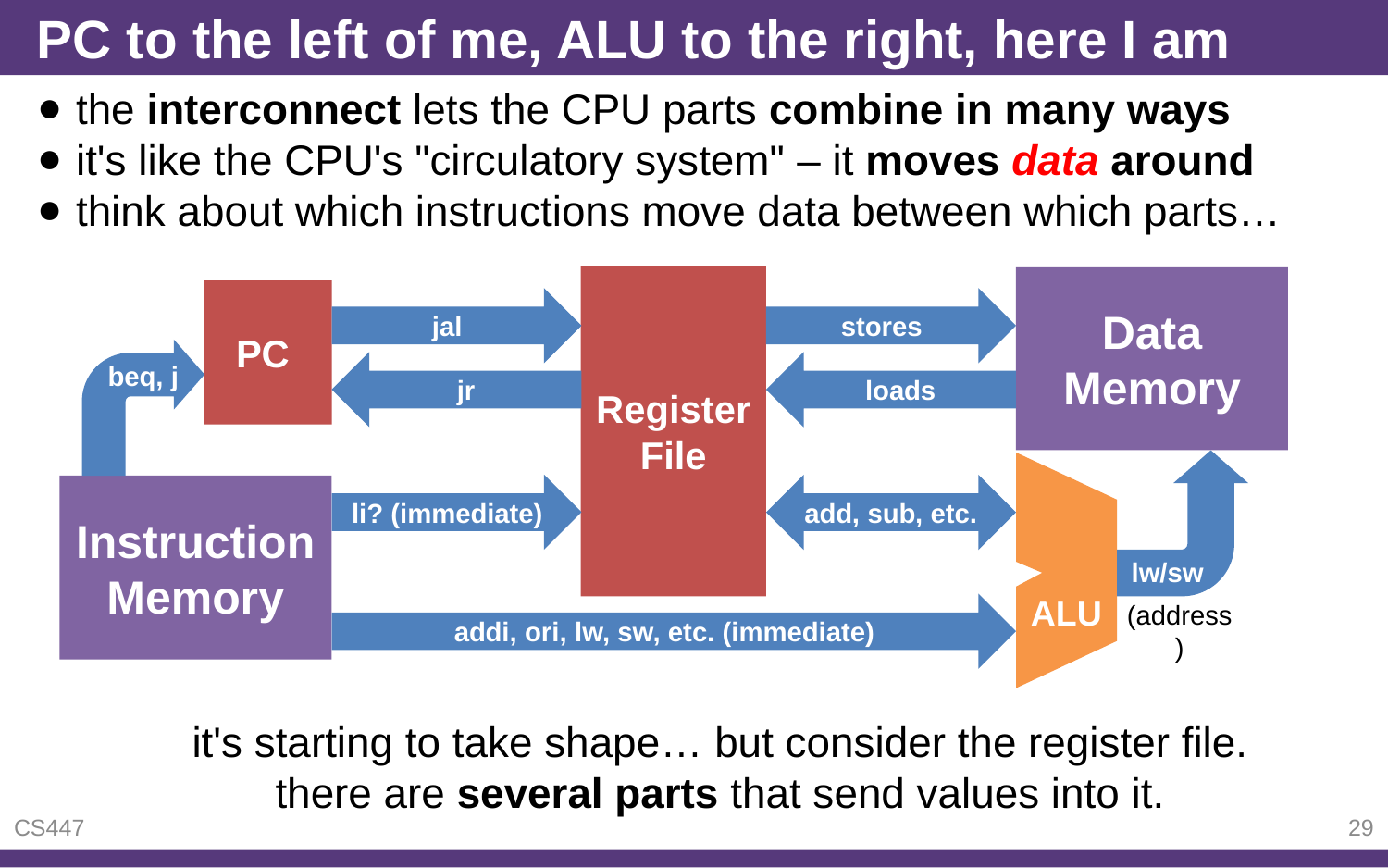

# PC to the left of me, ALU to the right, here I am
the interconnect lets the CPU parts combine in many ways
it's like the CPU's "circulatory system" – it moves data around
think about which instructions move data between which parts…
Register File
Data Memory
PC
jal
stores
beq, j

jr
loads

lw/sw

li? (immediate)
add, sub, etc.
Instruction Memory

ALU
(address)
addi, ori, lw, sw, etc. (immediate)
it's starting to take shape… but consider the register file. there are several parts that send values into it.
29
CS447